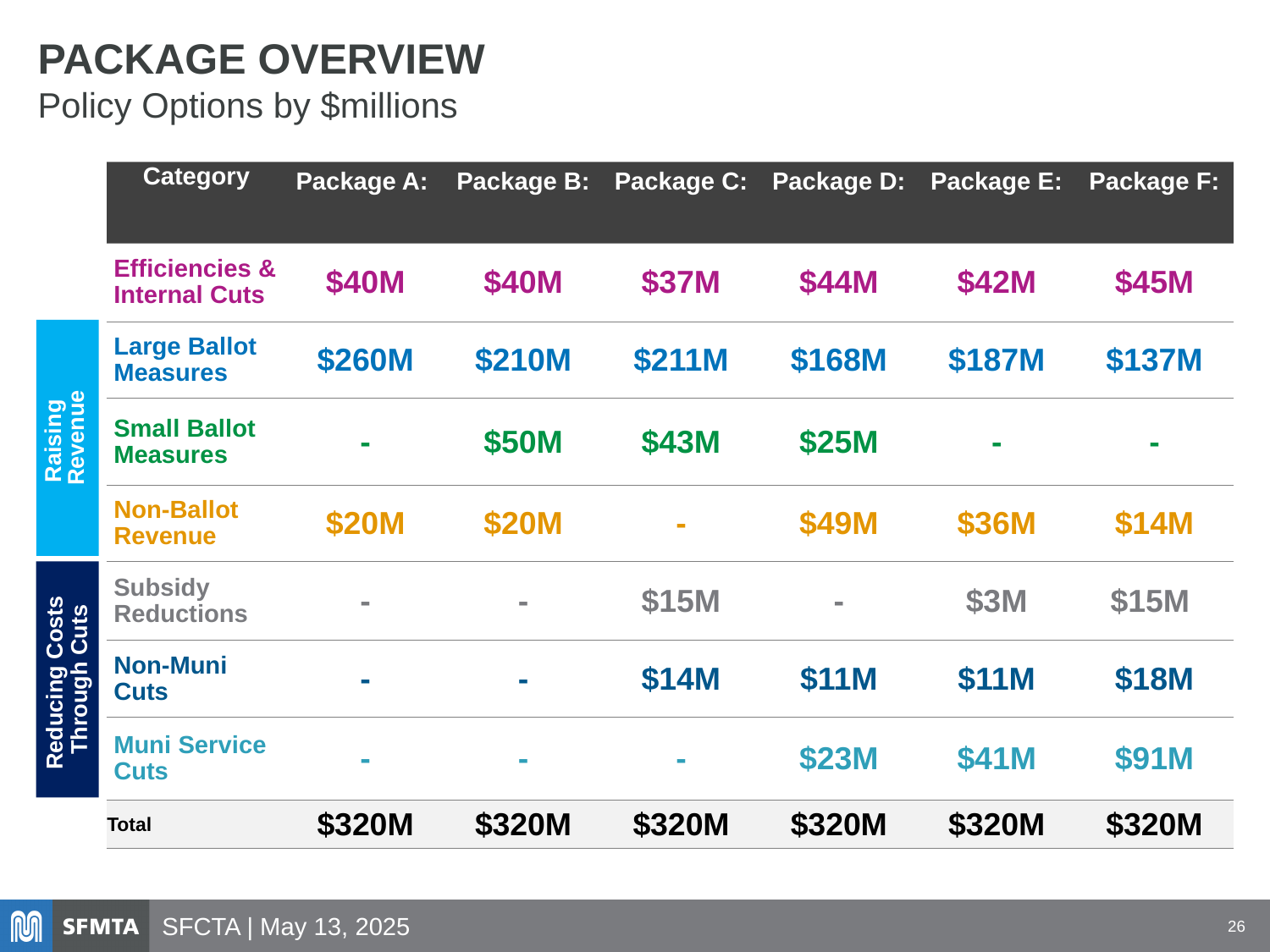

PACKAGE OVERVIEW
Policy Options by $millions
| Category | Package A: | Package B: | Package C: | Package D: | Package E: | Package F: |
| --- | --- | --- | --- | --- | --- | --- |
|  |  |  |  |  |  |  |
| Efficiencies & Internal Cuts | $40M | $40M | $37M | $44M | $42M | $45M |
| Large Ballot Measures | $260M | $210M | $211M | $168M | $187M | $137M |
| Small Ballot  Measures | - | $50M | $43M | $25M | - | - |
| Non-Ballot Revenue | $20M | $20M | - | $49M | $36M | $14M |
| Subsidy Reductions | - | - | $15M | - | $3M | $15M |
| Non-Muni Cuts | - | - | $14M | $11M | $11M | $18M |
| Muni Service Cuts | - | - | - | $23M | $41M | $91M |
| Total | $320M | $320M | $320M | $320M | $320M | $320M |
Raising
Revenue
Reducing Costs
Through Cuts
SFCTA | May 13, 2025
26